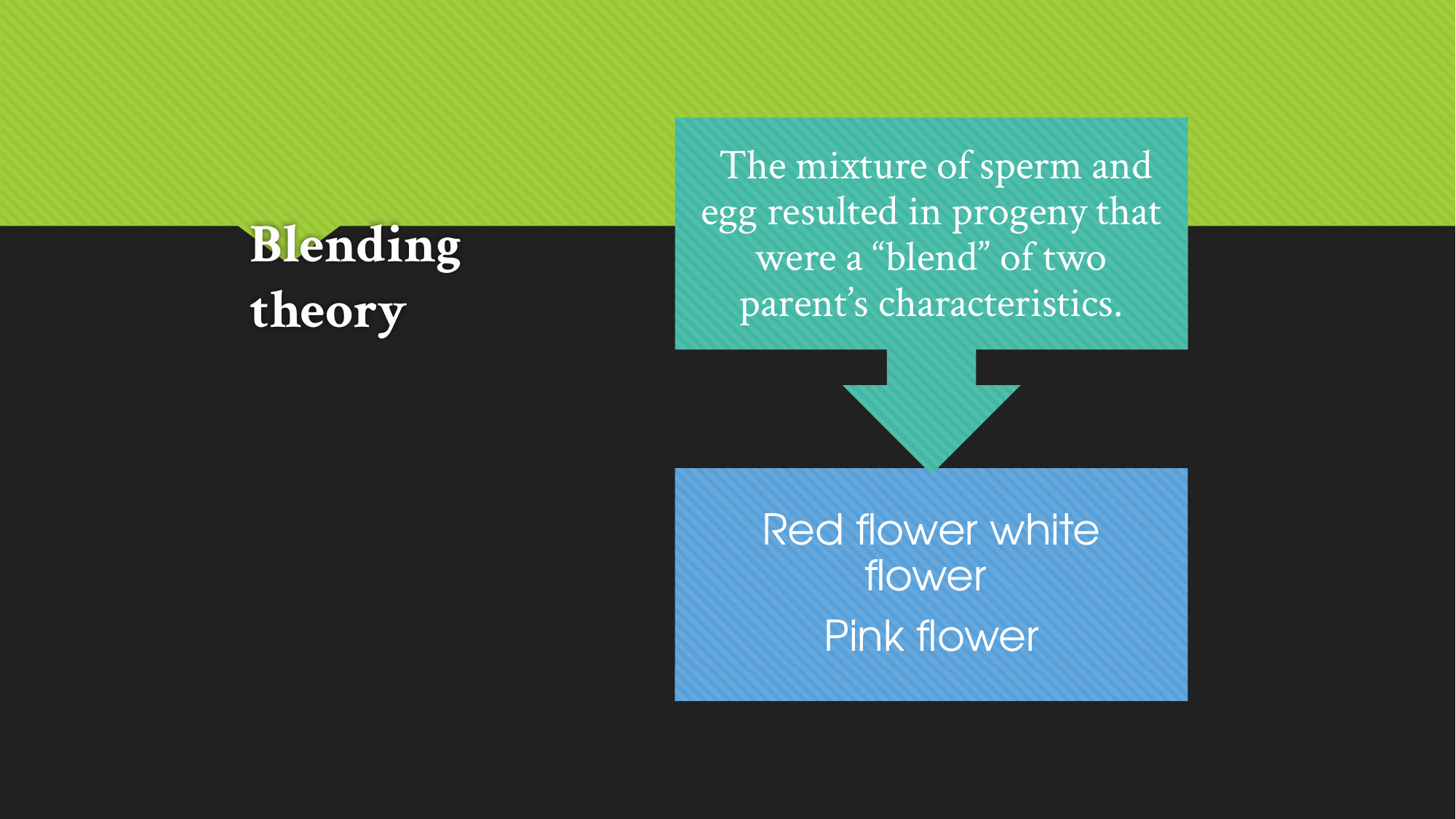

Red flower white flower
Pink flower
 The mixture of sperm and egg resulted in progeny that were a “blend” of two parent’s characteristics.
# Blending theory